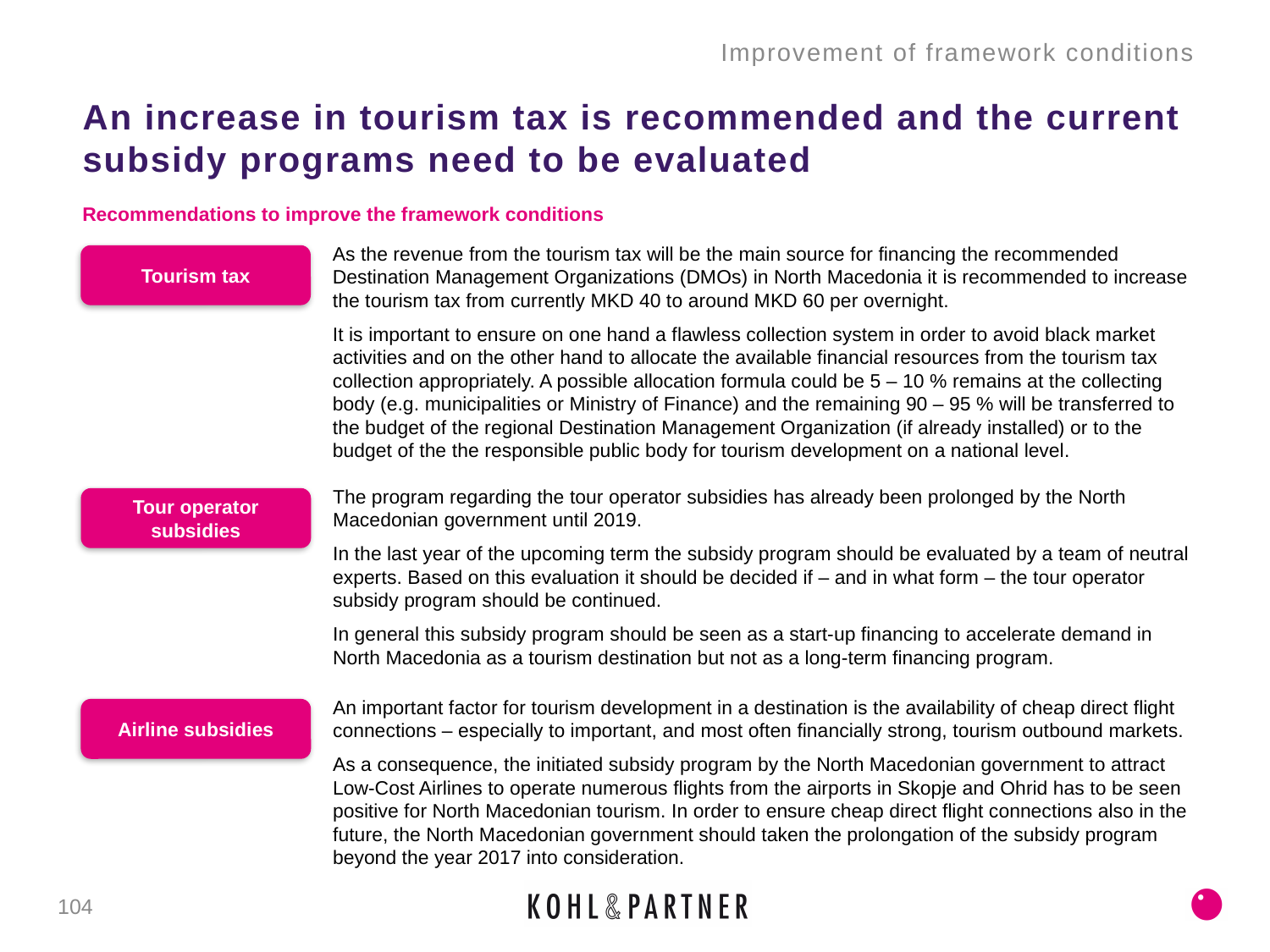

Improvement of framework conditions
# An increase in tourism tax is recommended and the current subsidy programs need to be evaluated
Recommendations to improve the framework conditions
As the revenue from the tourism tax will be the main source for financing the recommended Destination Management Organizations (DMOs) in North Macedonia it is recommended to increase the tourism tax from currently MKD 40 to around MKD 60 per overnight.
It is important to ensure on one hand a flawless collection system in order to avoid black market activities and on the other hand to allocate the available financial resources from the tourism tax collection appropriately. A possible allocation formula could be 5 – 10 % remains at the collecting body (e.g. municipalities or Ministry of Finance) and the remaining 90 – 95 % will be transferred to the budget of the regional Destination Management Organization (if already installed) or to the budget of the the responsible public body for tourism development on a national level.
Tourism tax
The program regarding the tour operator subsidies has already been prolonged by the North Macedonian government until 2019.
In the last year of the upcoming term the subsidy program should be evaluated by a team of neutral experts. Based on this evaluation it should be decided if – and in what form – the tour operator subsidy program should be continued.
In general this subsidy program should be seen as a start-up financing to accelerate demand in North Macedonia as a tourism destination but not as a long-term financing program.
Tour operator subsidies
An important factor for tourism development in a destination is the availability of cheap direct flight connections – especially to important, and most often financially strong, tourism outbound markets.
As a consequence, the initiated subsidy program by the North Macedonian government to attract Low-Cost Airlines to operate numerous flights from the airports in Skopje and Ohrid has to be seen positive for North Macedonian tourism. In order to ensure cheap direct flight connections also in the future, the North Macedonian government should taken the prolongation of the subsidy program beyond the year 2017 into consideration.
Airline subsidies
104